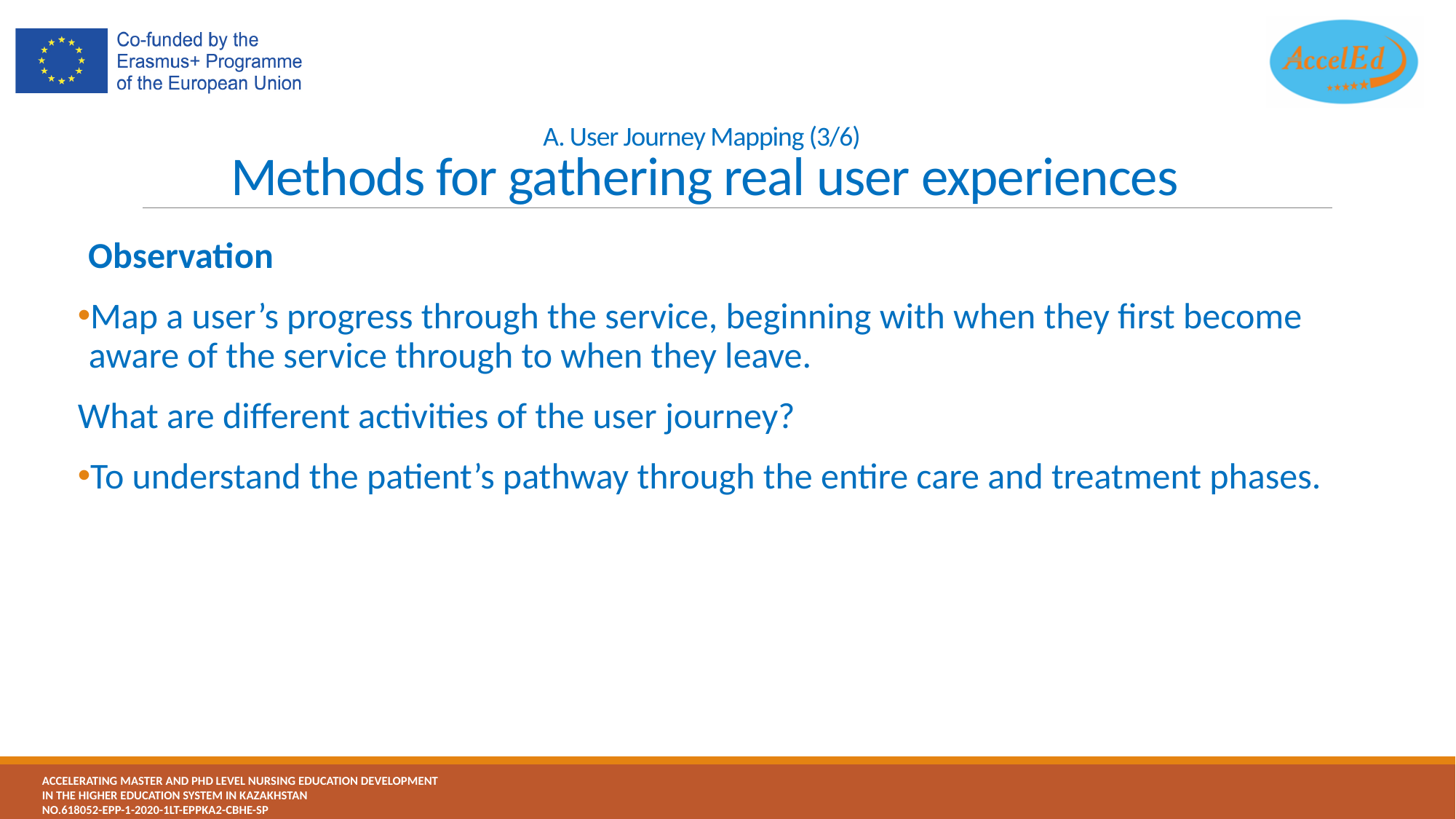

# A. User Journey Mapping (3/6) Methods for gathering real user experiences
Observation
Map a user’s progress through the service, beginning with when they first become aware of the service through to when they leave.
What are different activities of the user journey?
To understand the patient’s pathway through the entire care and treatment phases.